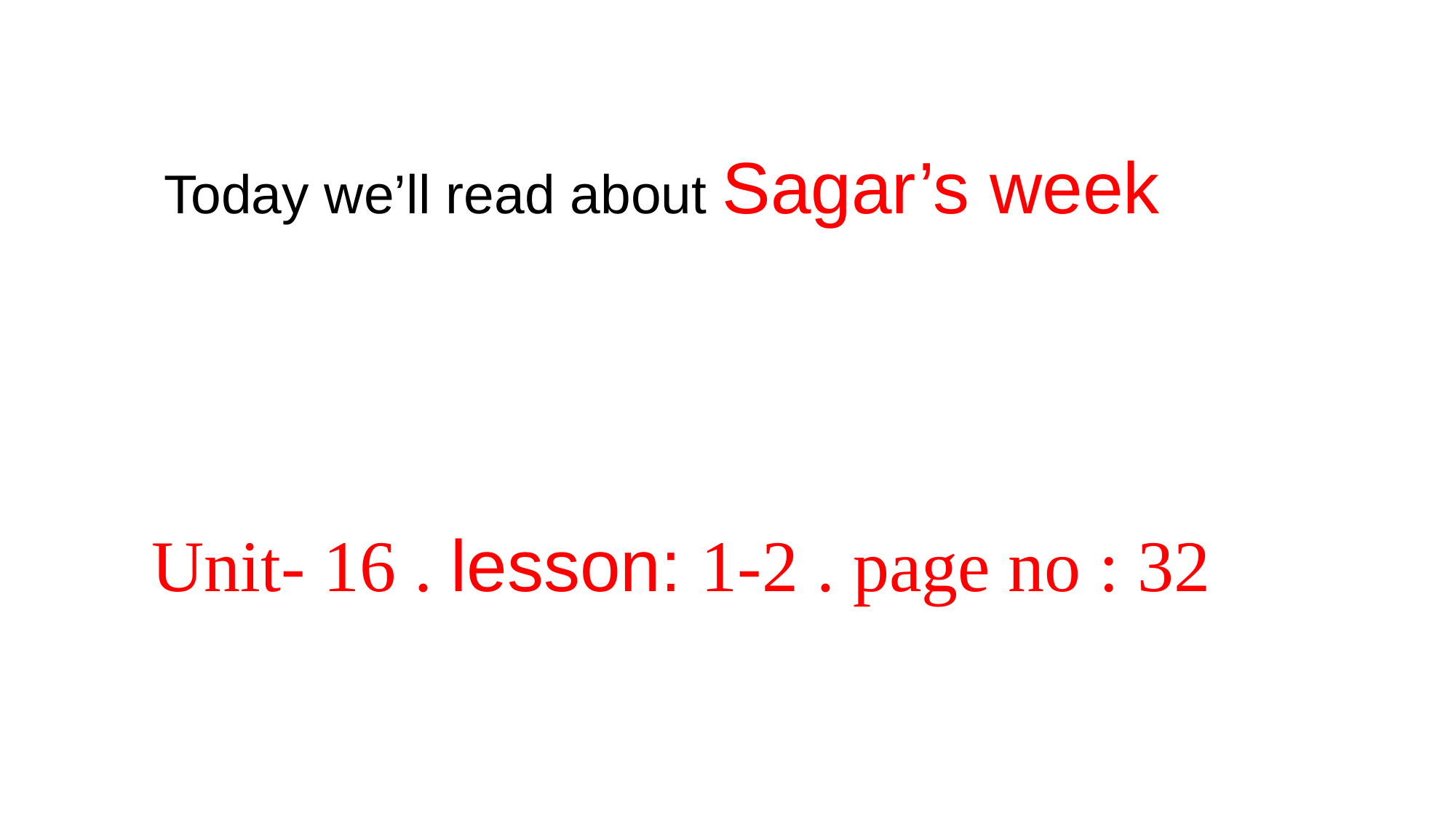

Today we’ll read about Sagar’s week
Unit- 16 . lesson: 1-2 . page no : 32